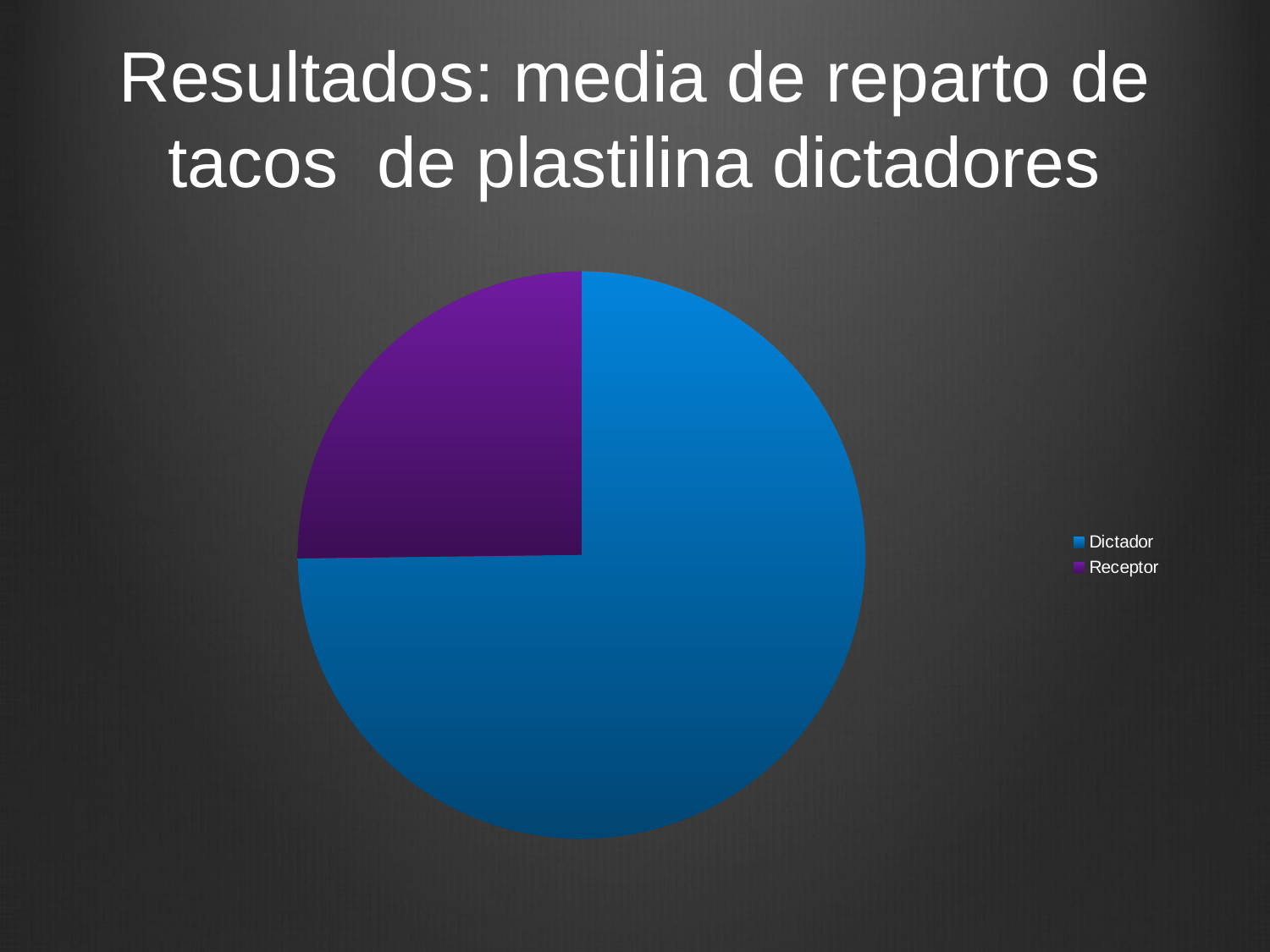

# Resultados: media de reparto de tacos  de plastilina dictadores

### Chart

| Category |  |
|---|---|
| Dictador  | 7.48 |
| Receptor | 2.52 |